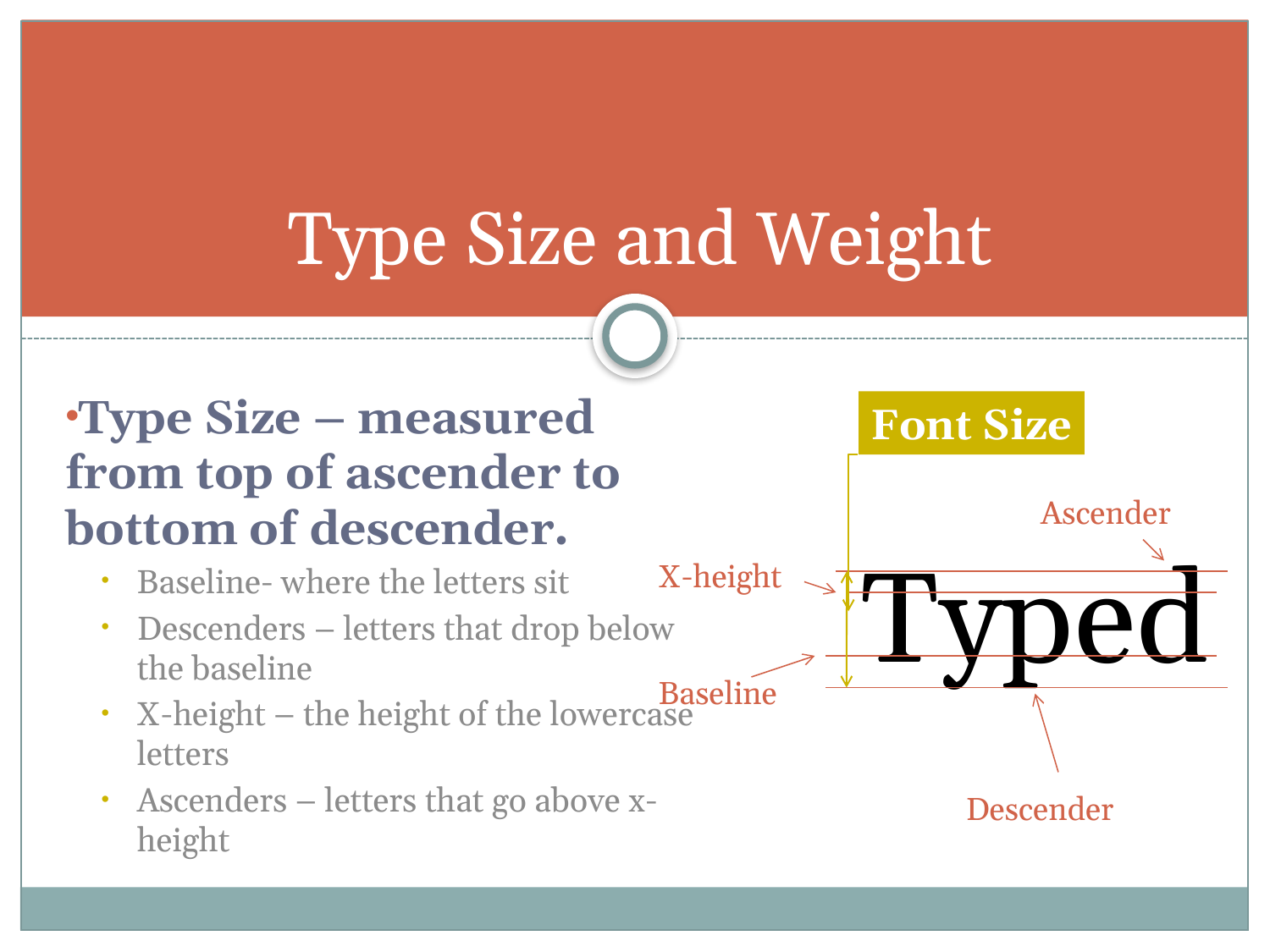

# Type Size and Weight
Type Size – measured from top of ascender to bottom of descender.
Baseline- where the letters sit
Descenders – letters that drop below the baseline
X-height – the height of the lowercase letters
Ascenders – letters that go above x-height

Font Size
Ascender
Typed
X-height
Baseline
Descender